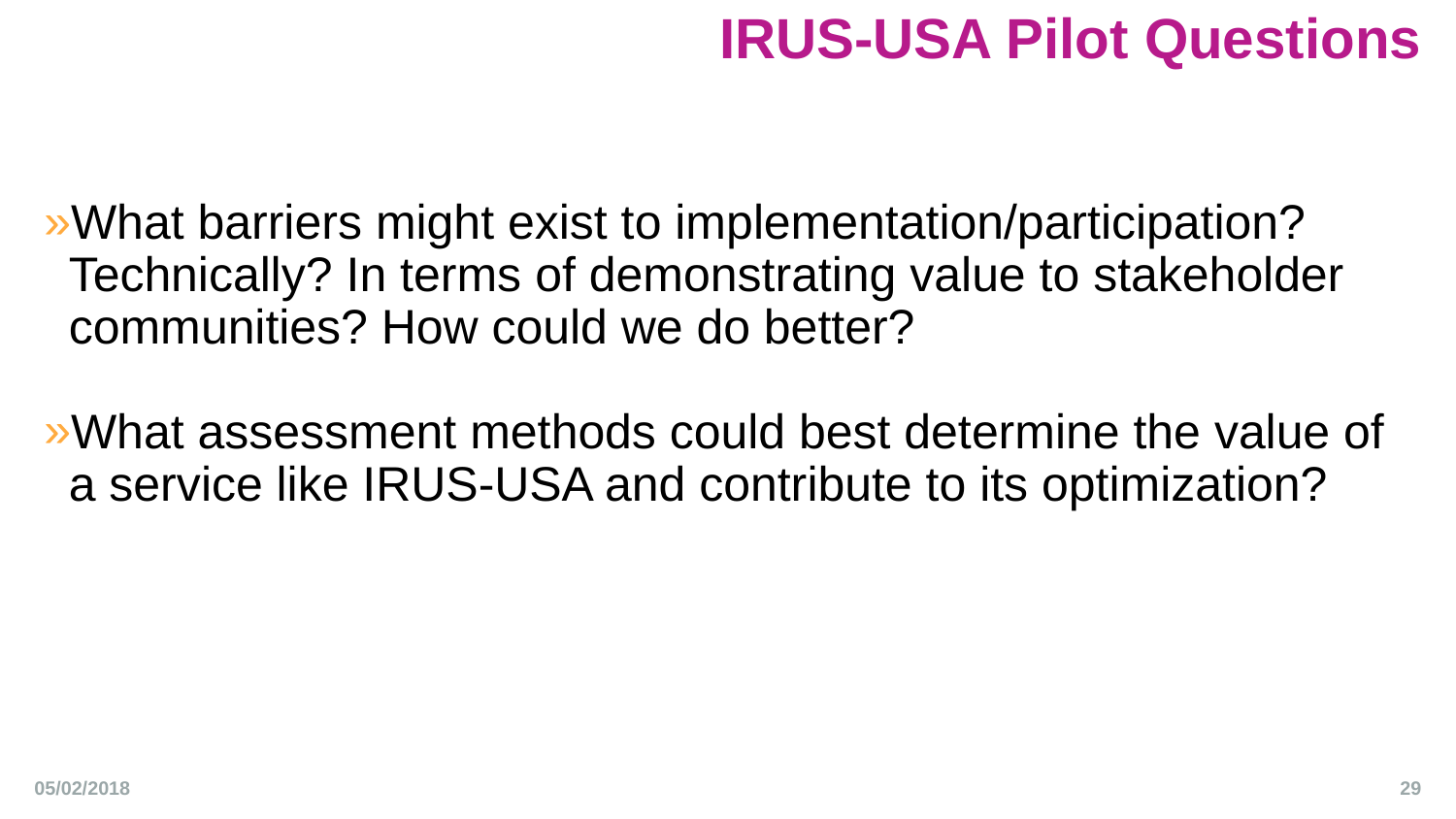

# IRUS-USA Pilot Questions
What barriers might exist to implementation/participation? Technically? In terms of demonstrating value to stakeholder communities? How could we do better?

What assessment methods could best determine the value of a service like IRUS-USA and contribute to its optimization?

05/02/2018
29